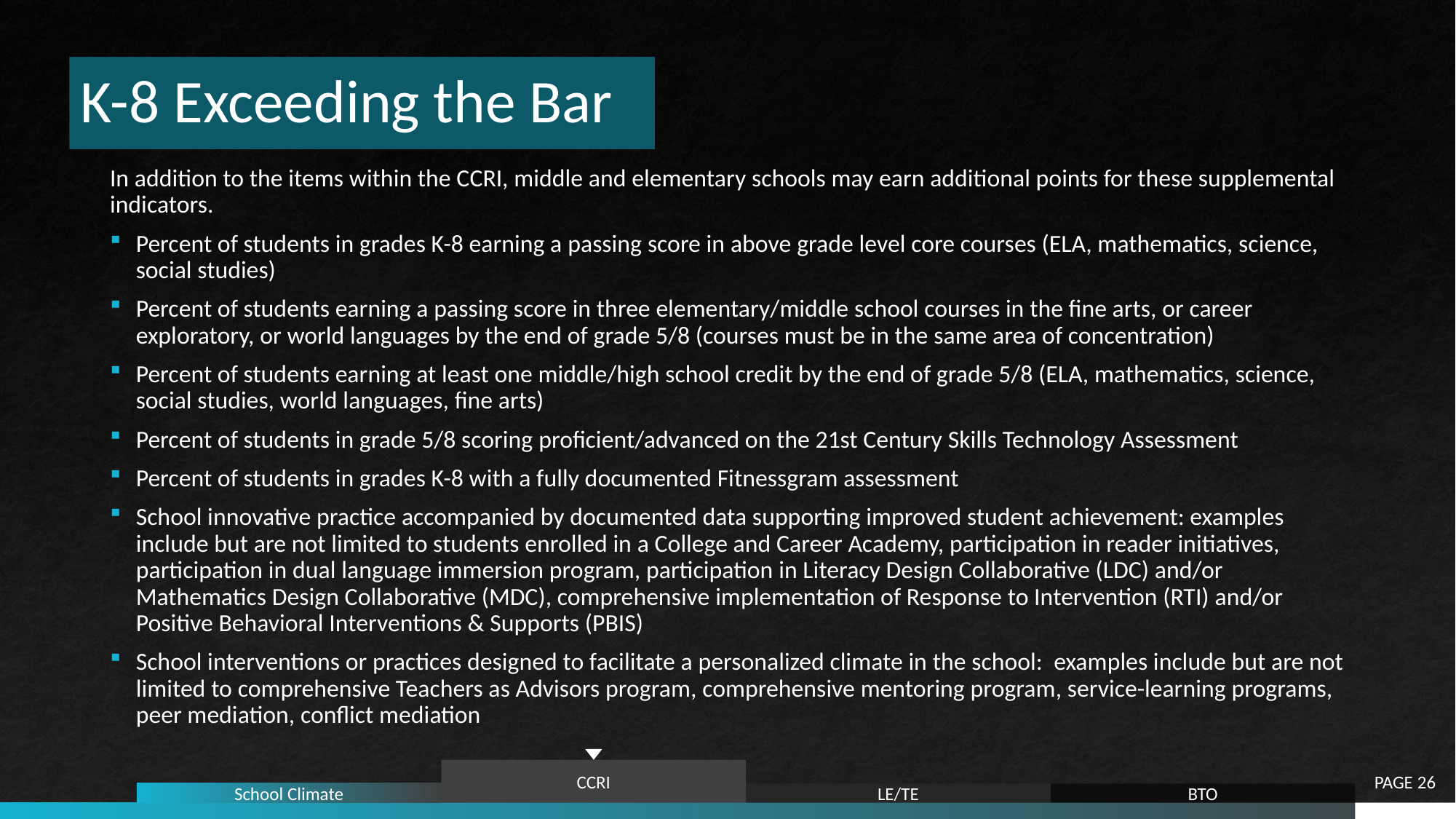

# K-8 Exceeding the Bar
In addition to the items within the CCRI, middle and elementary schools may earn additional points for these supplemental indicators.
Percent of students in grades K-8 earning a passing score in above grade level core courses (ELA, mathematics, science, social studies)
Percent of students earning a passing score in three elementary/middle school courses in the fine arts, or career exploratory, or world languages by the end of grade 5/8 (courses must be in the same area of concentration)
Percent of students earning at least one middle/high school credit by the end of grade 5/8 (ELA, mathematics, science, social studies, world languages, fine arts)
Percent of students in grade 5/8 scoring proficient/advanced on the 21st Century Skills Technology Assessment
Percent of students in grades K-8 with a fully documented Fitnessgram assessment
School innovative practice accompanied by documented data supporting improved student achievement: examples include but are not limited to students enrolled in a College and Career Academy, participation in reader initiatives, participation in dual language immersion program, participation in Literacy Design Collaborative (LDC) and/or Mathematics Design Collaborative (MDC), comprehensive implementation of Response to Intervention (RTI) and/or Positive Behavioral Interventions & Supports (PBIS)
School interventions or practices designed to facilitate a personalized climate in the school:  examples include but are not limited to comprehensive Teachers as Advisors program, comprehensive mentoring program, service-learning programs, peer mediation, conflict mediation

PAGE 26
CCRI
School Climate
LE/TE
BTO